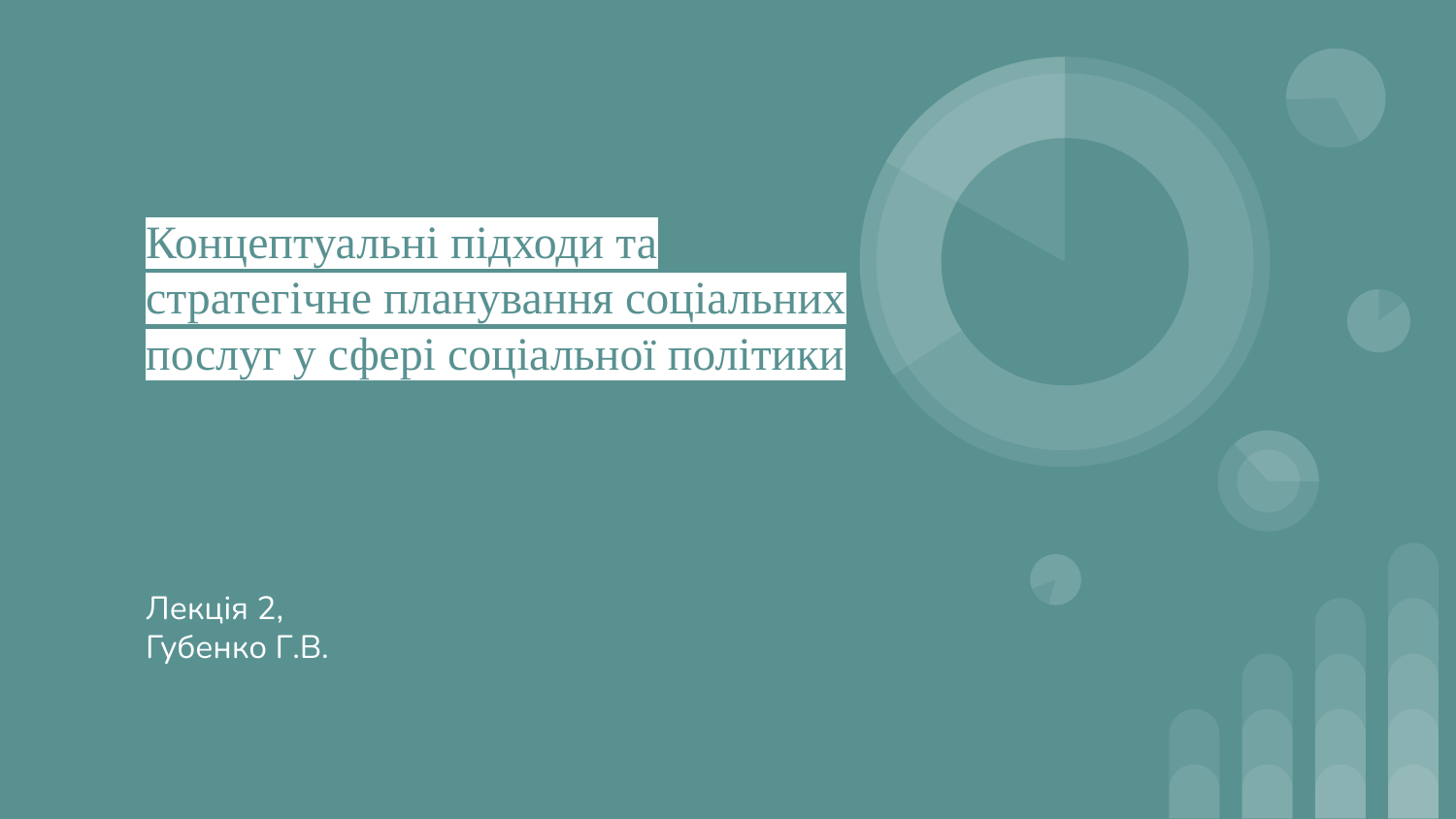

# Концептуальні підходи та стратегічне планування соціальних послуг у сфері соціальної політики
Лекція 2,
Губенко Г.В.